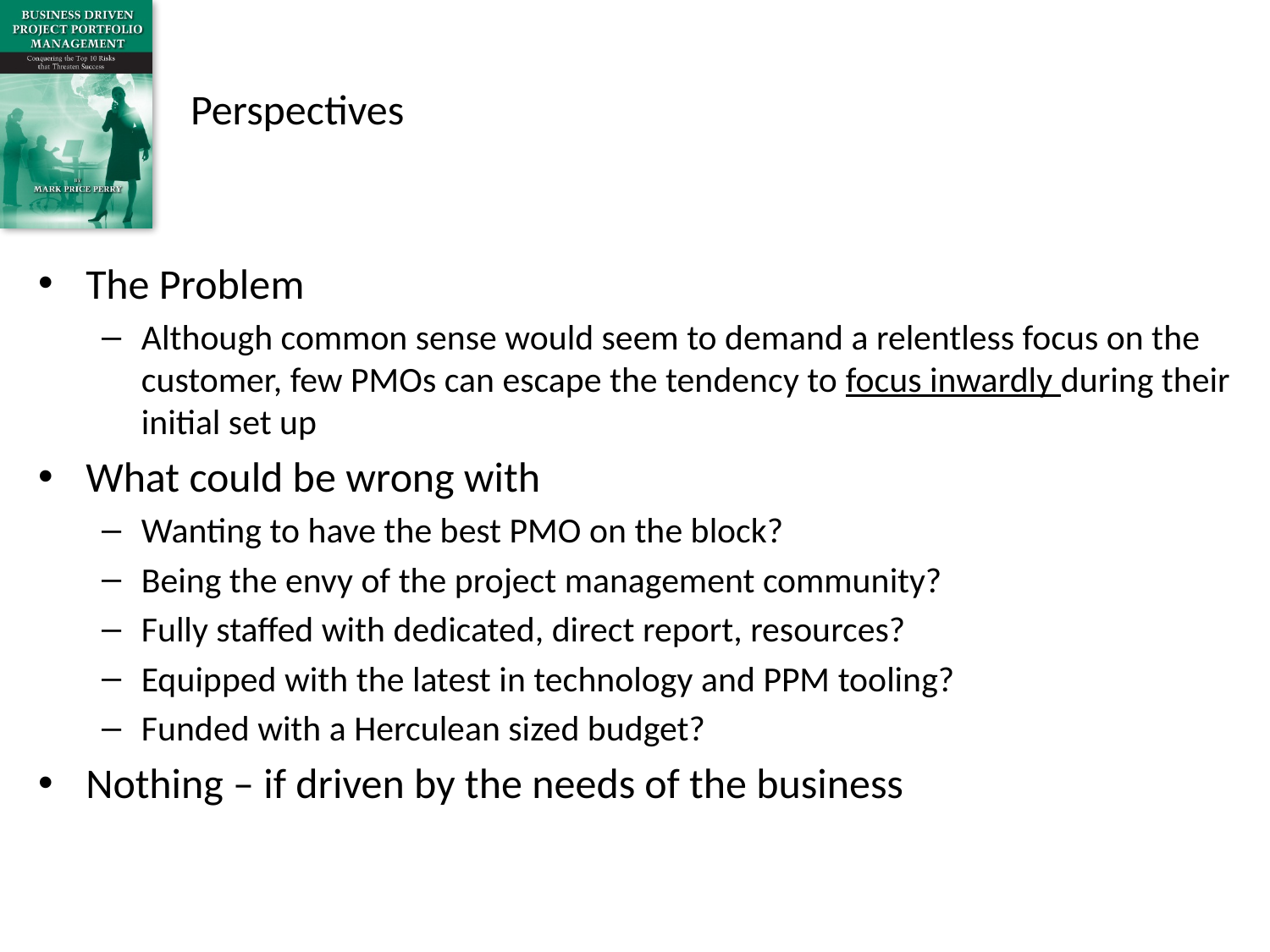

# Perspectives
The Problem
Although common sense would seem to demand a relentless focus on the customer, few PMOs can escape the tendency to focus inwardly during their initial set up
What could be wrong with
Wanting to have the best PMO on the block?
Being the envy of the project management community?
Fully staffed with dedicated, direct report, resources?
Equipped with the latest in technology and PPM tooling?
Funded with a Herculean sized budget?
Nothing – if driven by the needs of the business